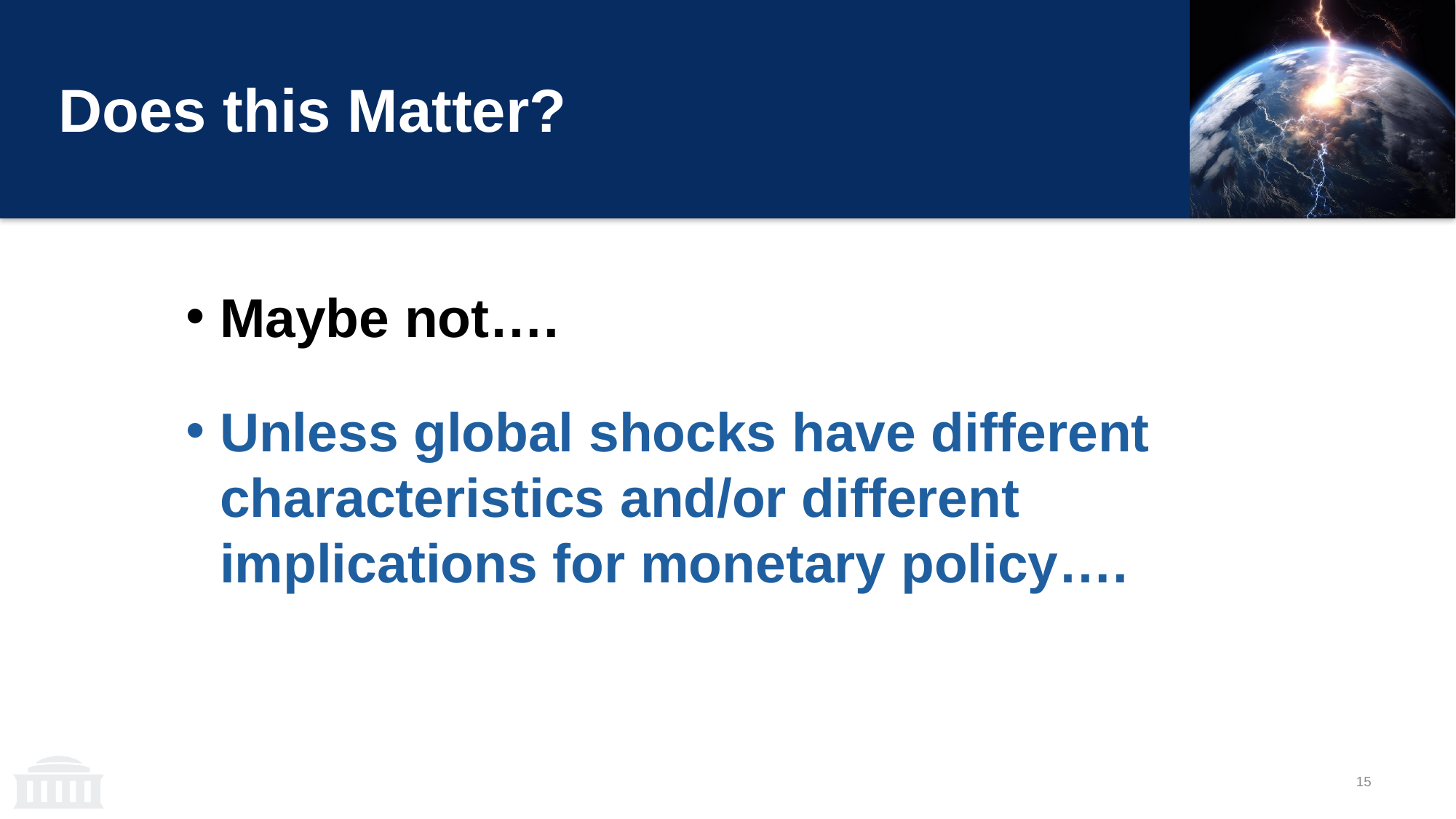

# Does this Matter?
Maybe not….

Unless global shocks have different characteristics and/or different implications for monetary policy….
15